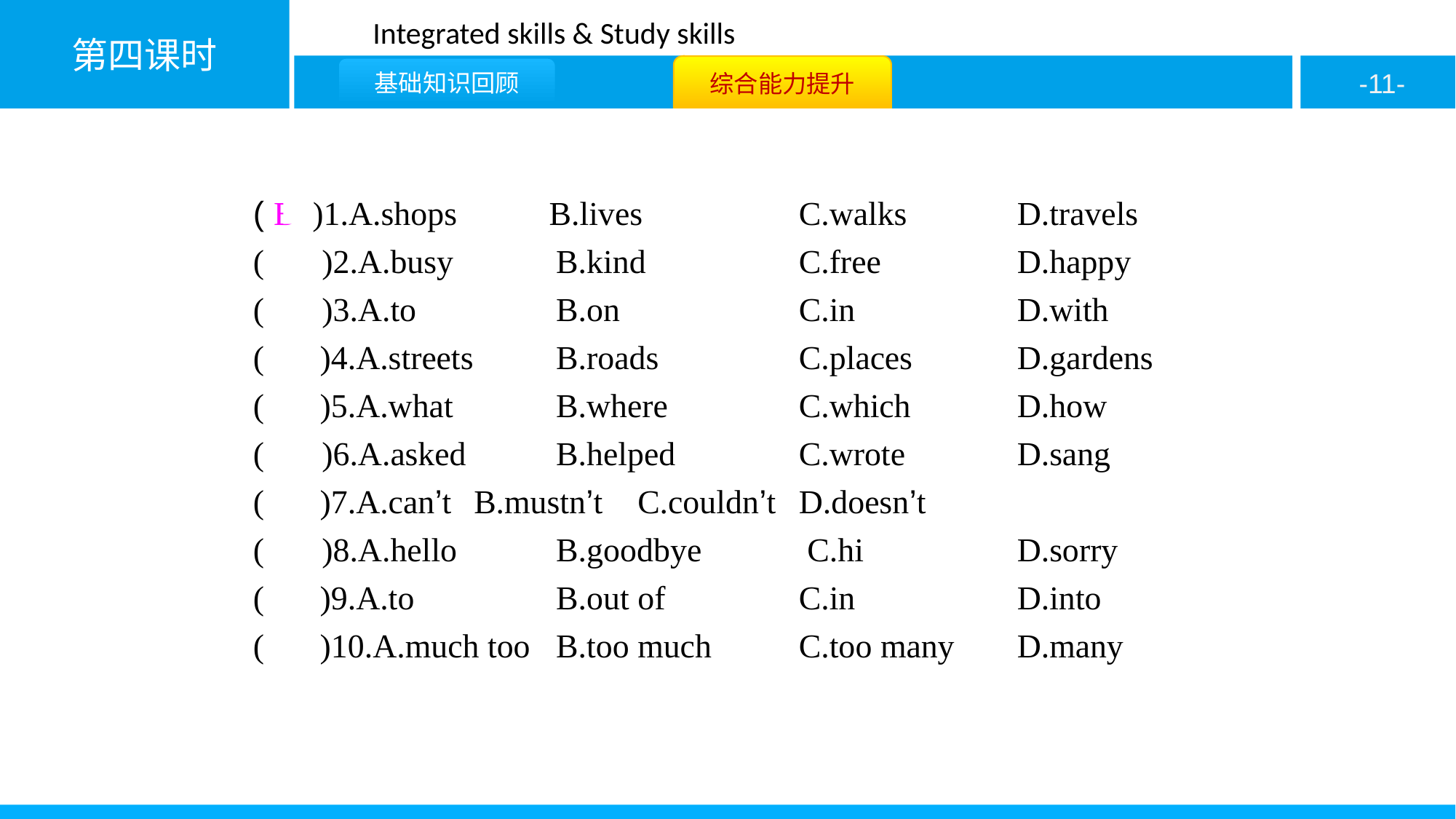

( B  )1.A.shops	         B.lives  		C.walks		D.travels
(  A  )2.A.busy		B.kind		C.free		D.happy
(  D  )3.A.to		B.on			C.in		D.with
(  C  )4.A.streets		B.roads		C.places	D.gardens
(  B  )5.A.what		B.where		C.which	D.how
(  A  )6.A.asked		B.helped		C.wrote		D.sang
(  C  )7.A.can’t	B.mustn’t  	C.couldn’t	D.doesn’t
(  D  )8.A.hello		B.goodbye 	 C.hi		D.sorry
(  B  )9.A.to		B.out of		C.in		D.into
(  B  )10.A.much too	B.too much  	C.too many	D.many